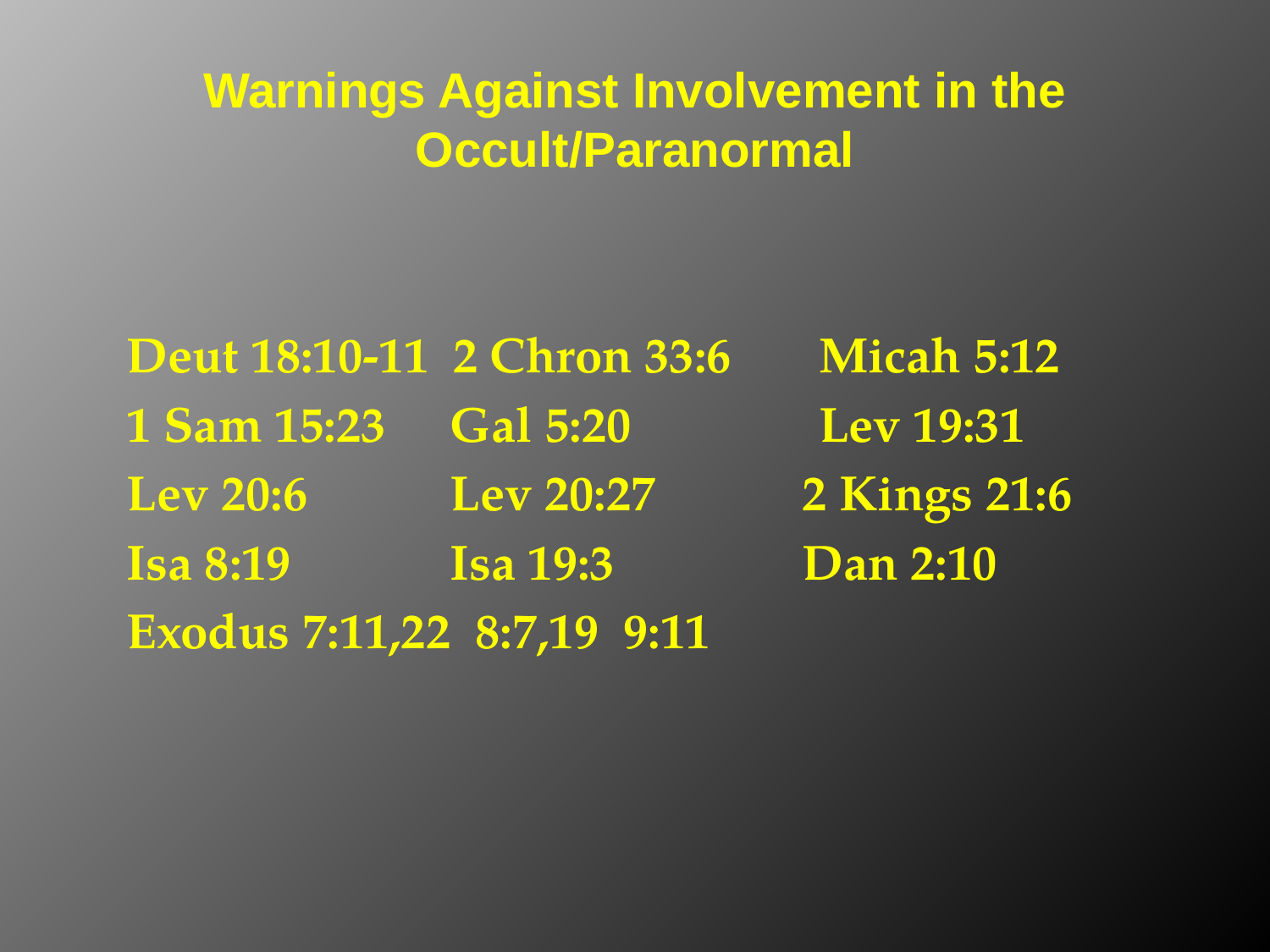

# Warnings Against Involvement in the Occult/Paranormal
Deut 18:10-11  2 Chron 33:6	Micah 5:12
1 Sam 15:23	 Gal 5:20		Lev 19:31
Lev 20:6		 Lev 20:27	         2 Kings 21:6
Isa 8:19		 Isa 19:3   	         Dan 2:10
Exodus 7:11,22  8:7,19  9:11